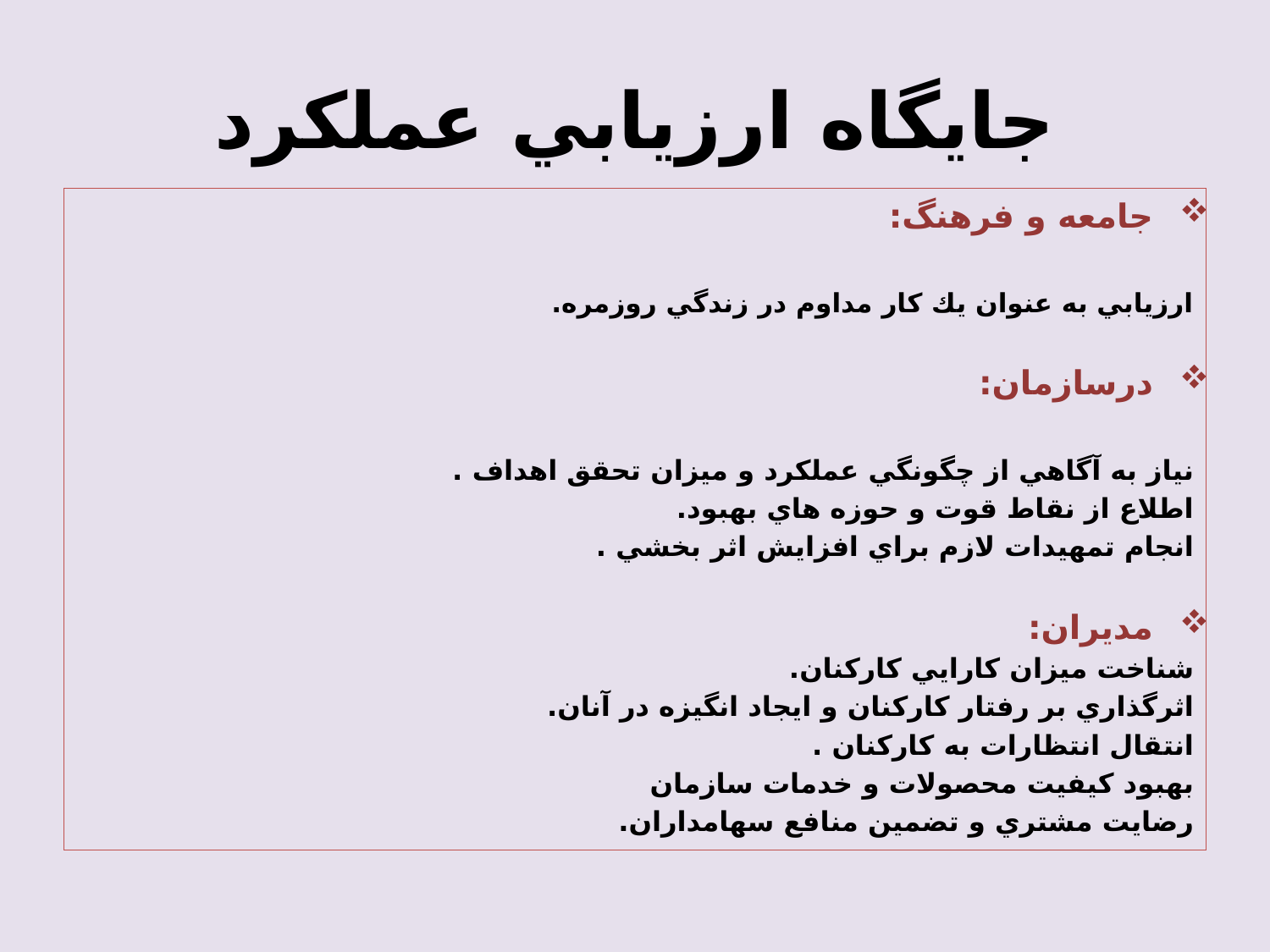

# جايگاه ارزيابي عملكرد
جامعه و فرهنگ:

ارزيابي به عنوان يك كار مداوم در زندگي روزمره.

درسازمان:

نياز به آگاهي از چگونگي عملكرد و ميزان تحقق اهداف .
اطلاع از نقاط قوت و حوزه هاي بهبود.
انجام تمهيدات لازم براي افزايش اثر بخشي .

مديران:
شناخت ميزان كارايي كاركنان.
اثرگذاري بر رفتار كاركنان و ايجاد انگيزه در آنان.
انتقال انتظارات به كاركنان .
بهبود كيفيت‌ محصولات‌ و خدمات‌ سازمان‌
رضايت‌ مشتري‌ و تضمين‌ منافع‌ سهامداران‌.